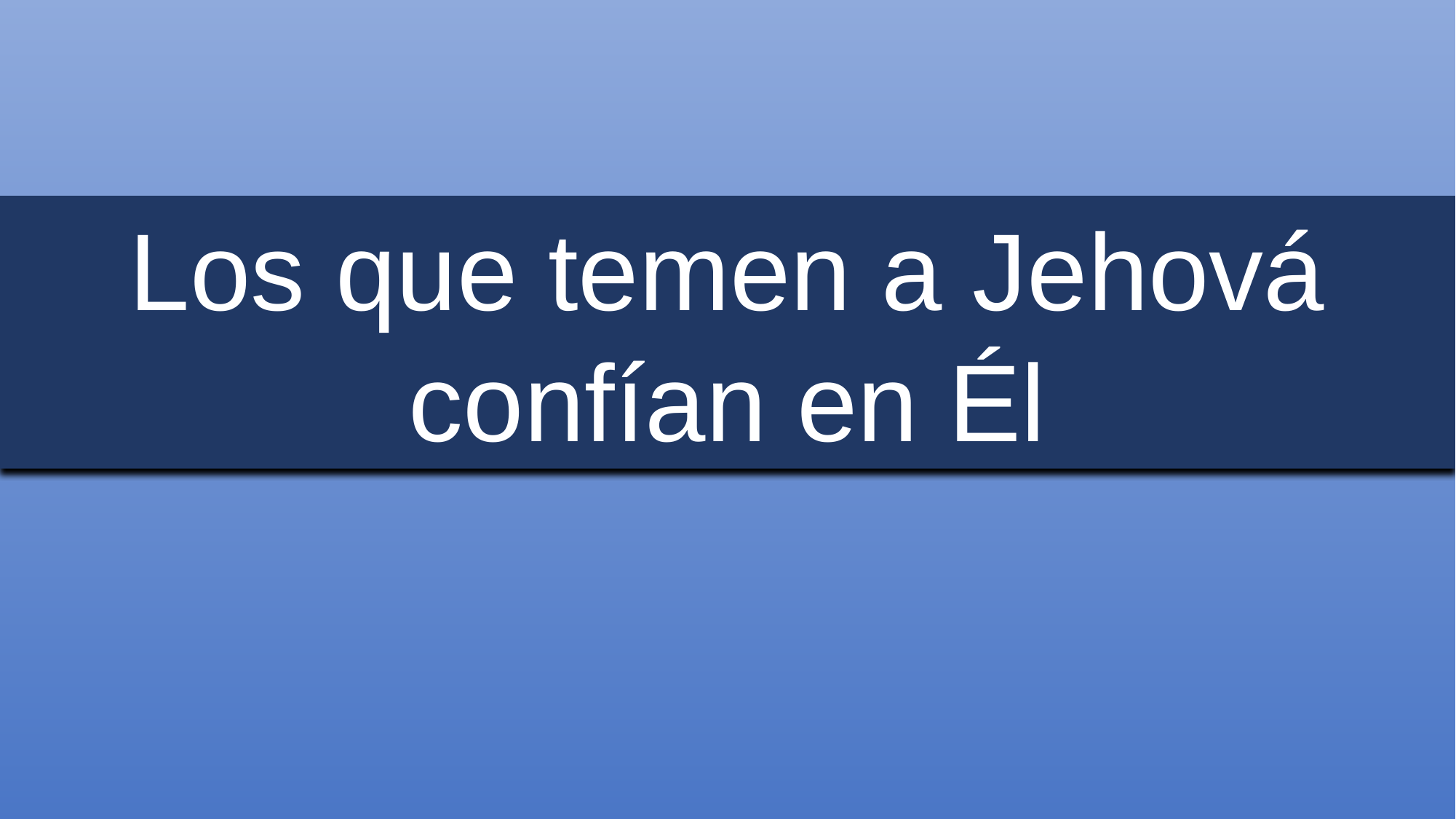

Los que temen a Jehová confían en Él